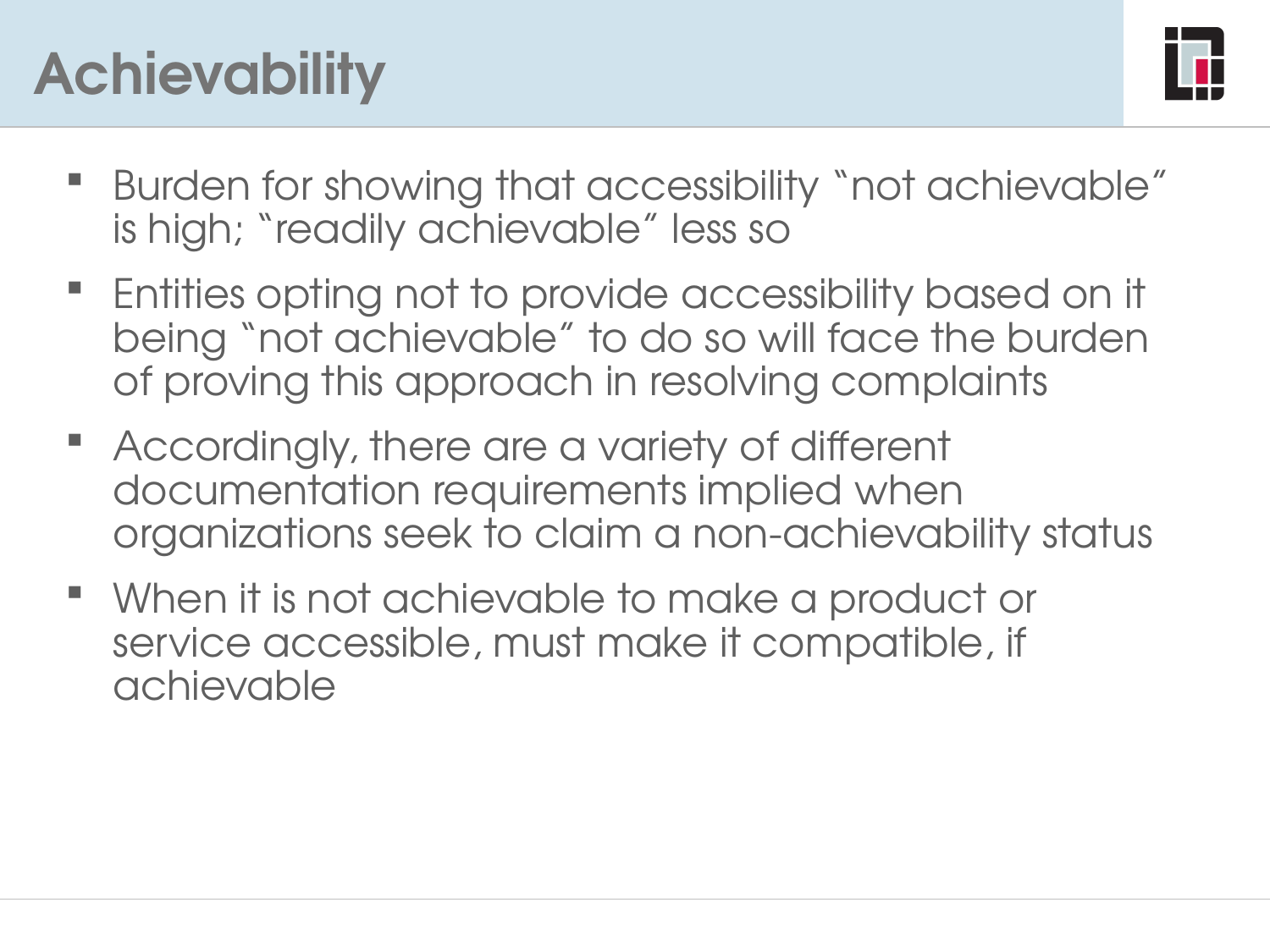

# Achievability
Burden for showing that accessibility “not achievable” is high; “readily achievable” less so
Entities opting not to provide accessibility based on it being “not achievable” to do so will face the burden of proving this approach in resolving complaints
Accordingly, there are a variety of different documentation requirements implied when organizations seek to claim a non-achievability status
When it is not achievable to make a product or service accessible, must make it compatible, if achievable